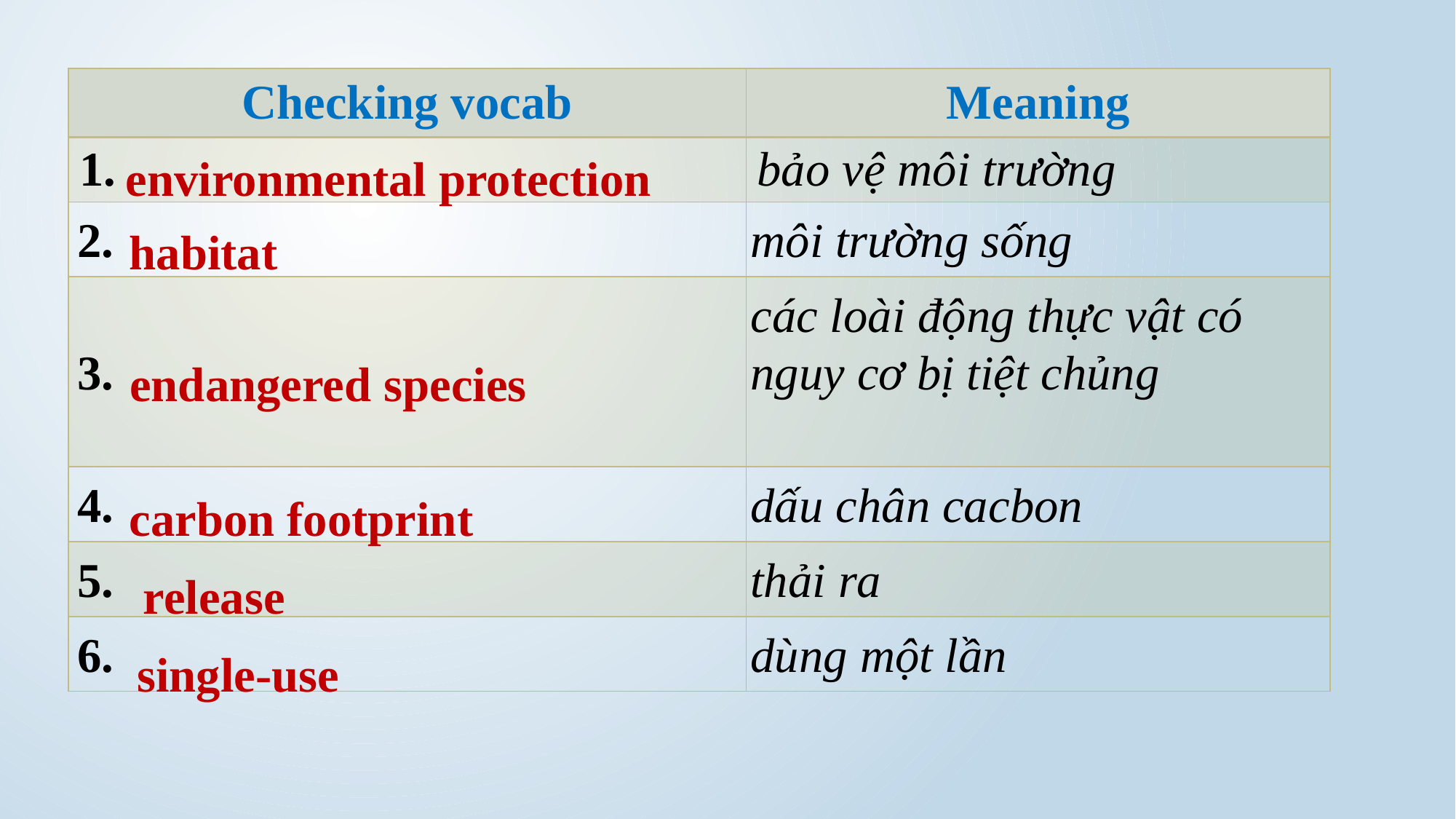

| Checking vocab | Meaning |
| --- | --- |
| 1. | bảo vệ môi trường |
| 2. | môi trường sống |
| 3. | các loài động thực vật có nguy cơ bị tiệt chủng |
| 4. | dấu chân cacbon |
| 5. | thải ra |
| 6. | dùng một lần |
environmental protection
habitat
endangered species
carbon footprint
release
single-use